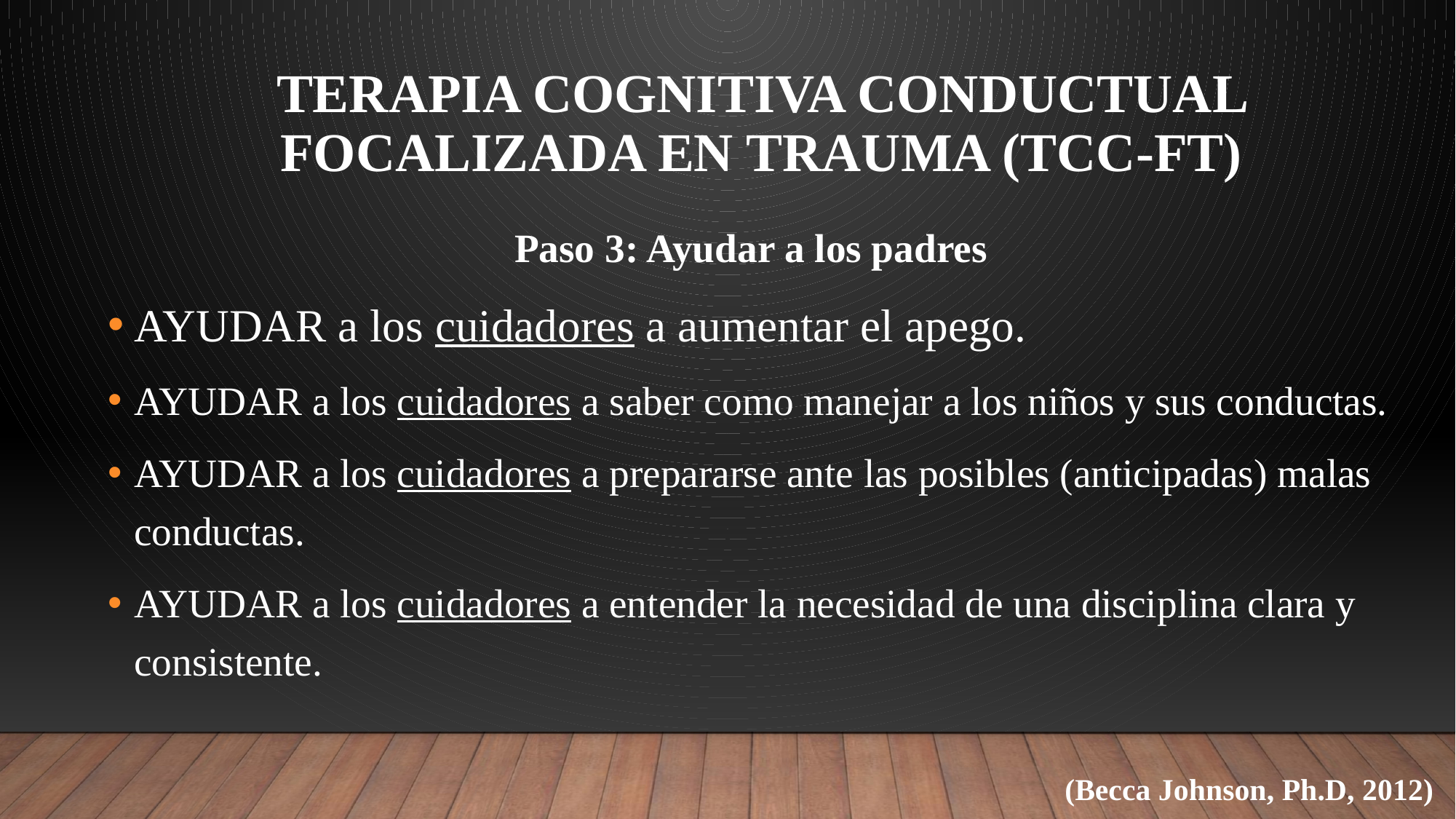

# TERAPIA COGNITIVA CONDUCTUAL FOCALIZADA EN TRAUMA (tcc-ft)
Paso 3: Ayudar a los padres
AYUDAR a los cuidadores a aumentar el apego.
AYUDAR a los cuidadores a saber como manejar a los niños y sus conductas.
AYUDAR a los cuidadores a prepararse ante las posibles (anticipadas) malas conductas.
AYUDAR a los cuidadores a entender la necesidad de una disciplina clara y consistente.
(Becca Johnson, Ph.D, 2012)